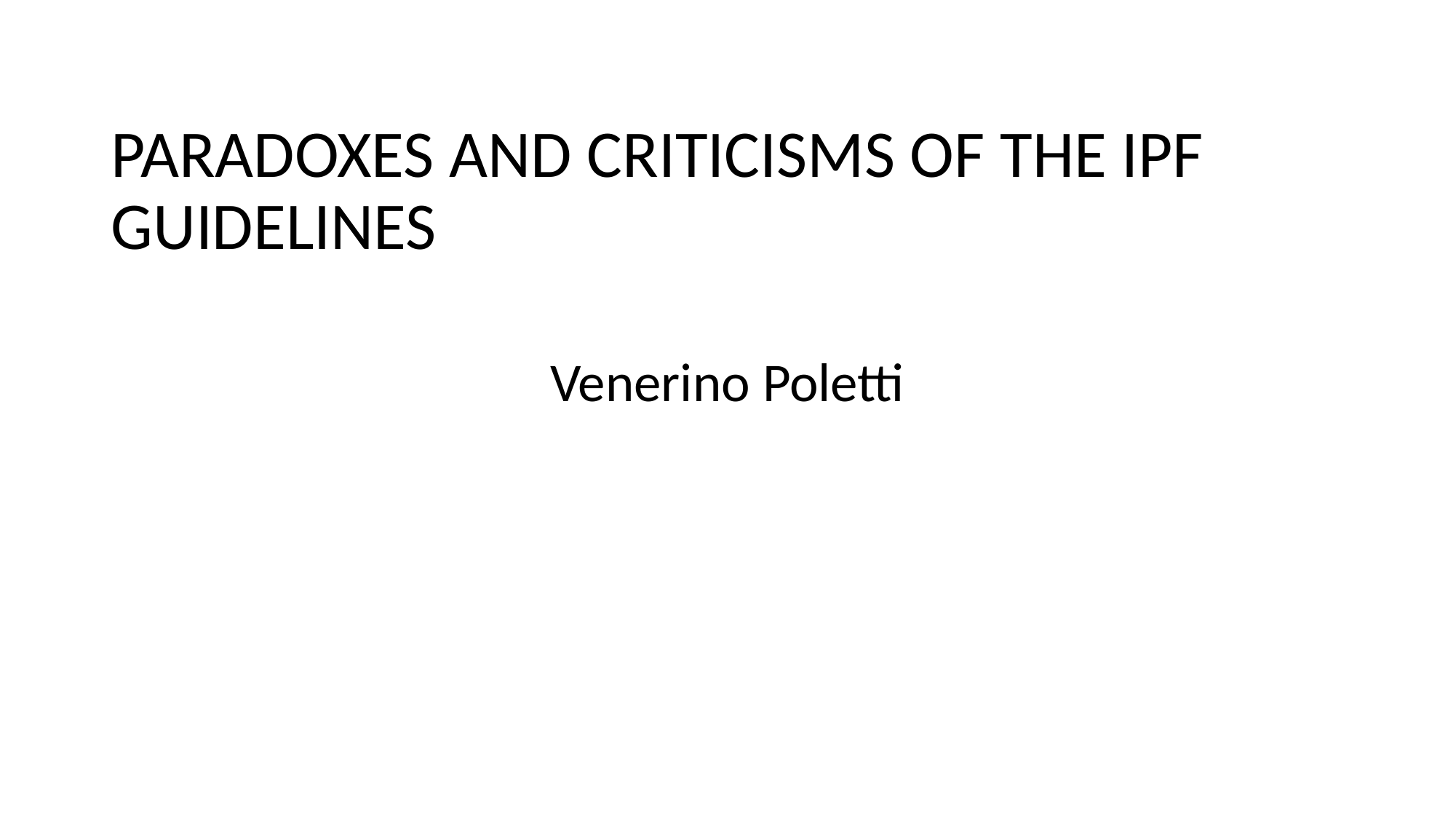

# PARADOXES AND CRITICISMS OF THE IPF GUIDELINES
Venerino Poletti